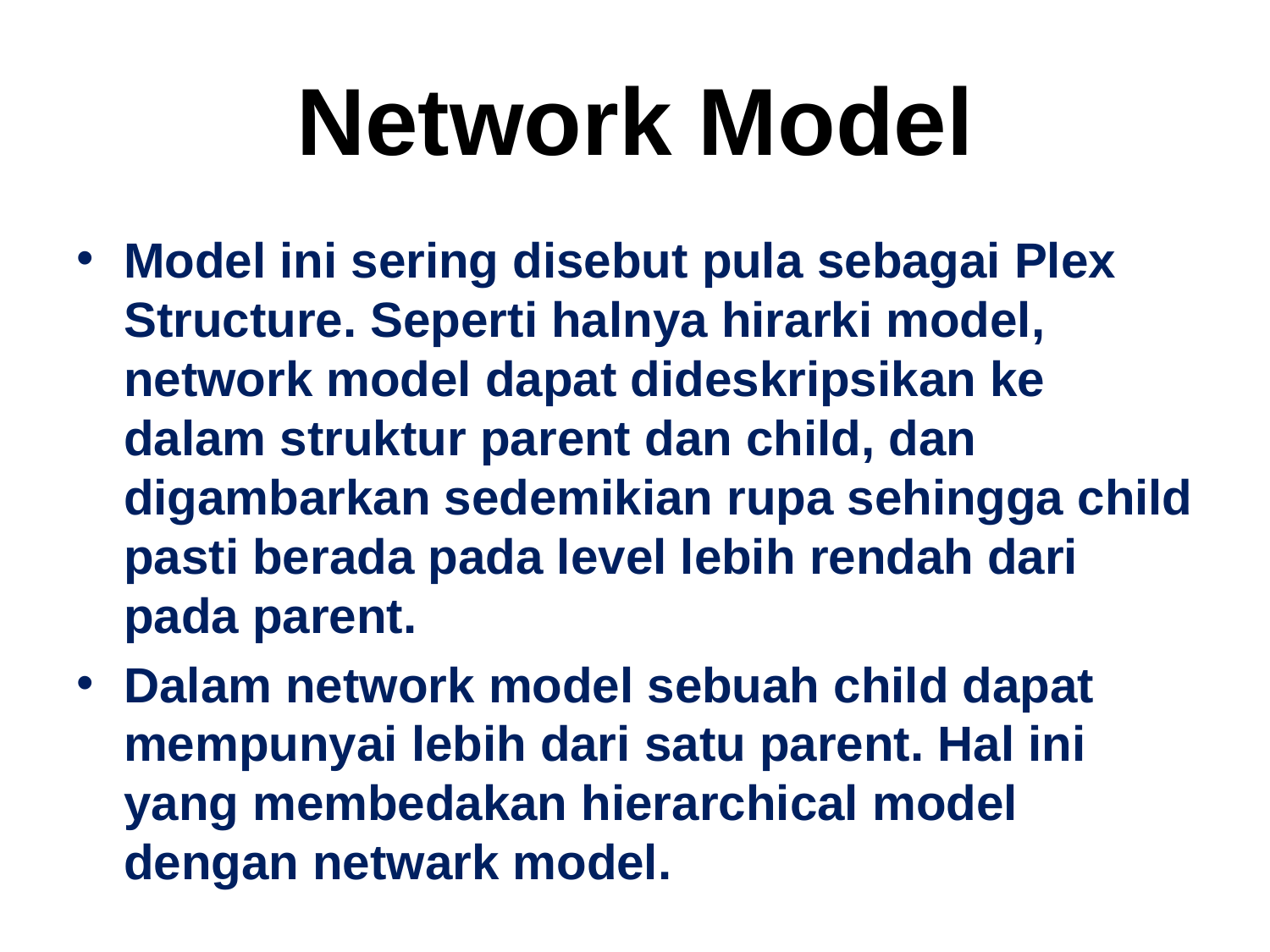

# Network Model
Model ini sering disebut pula sebagai Plex Structure. Seperti halnya hirarki model, network model dapat dideskripsikan ke dalam struktur parent dan child, dan digambarkan sedemikian rupa sehingga child pasti berada pada level lebih rendah dari pada parent.
Dalam network model sebuah child dapat mempunyai lebih dari satu parent. Hal ini  yang membedakan hierarchical model dengan netwark model.